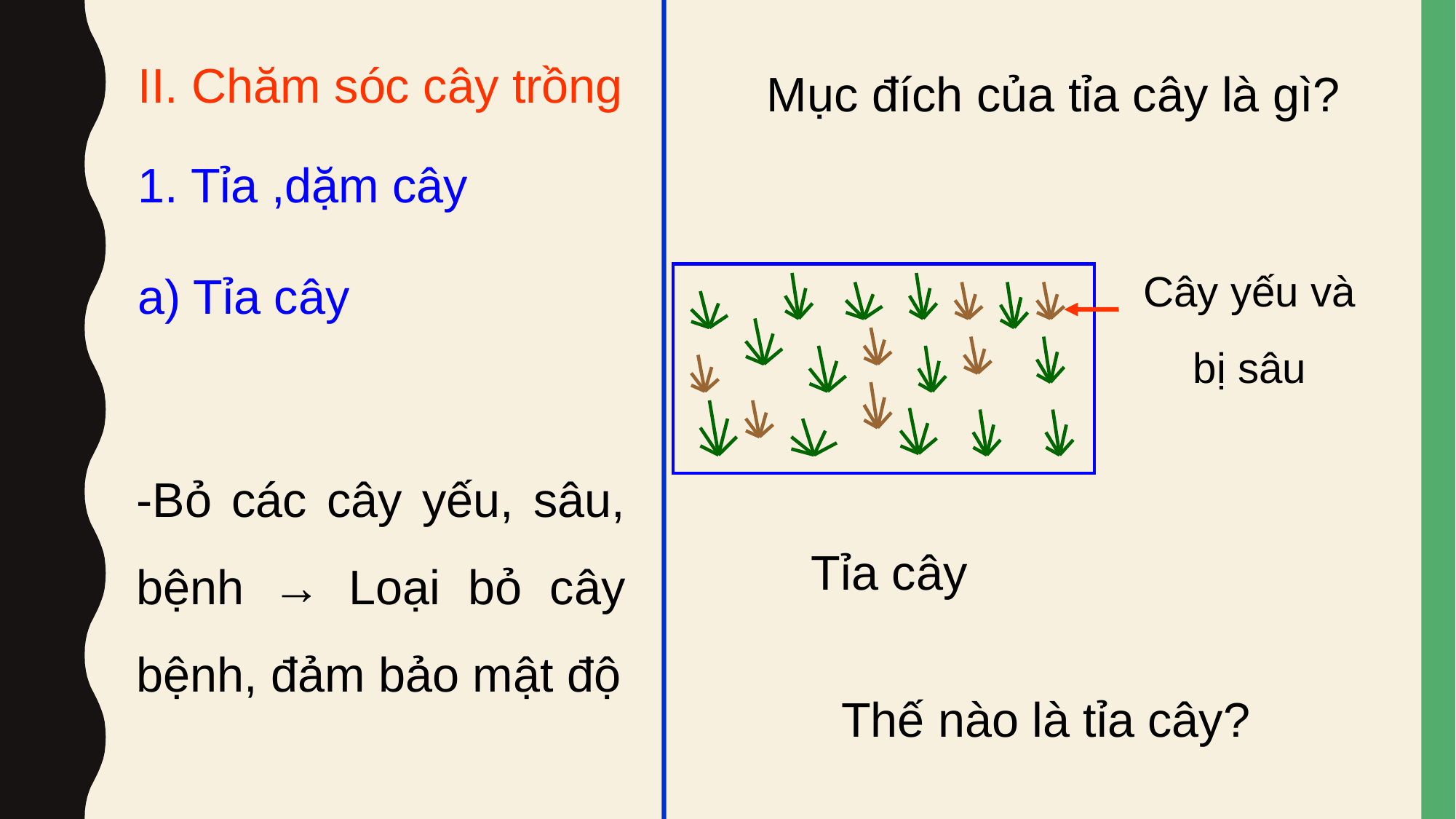

II. Chăm sóc cây trồng
Mục đích của tỉa cây là gì?
1. Tỉa ,dặm cây
a) Tỉa cây
Cây yếu và bị sâu

-Bỏ các cây yếu, sâu, bệnh → Loại bỏ cây bệnh, đảm bảo mật độ
Tỉa cây
Thế nào là tỉa cây?